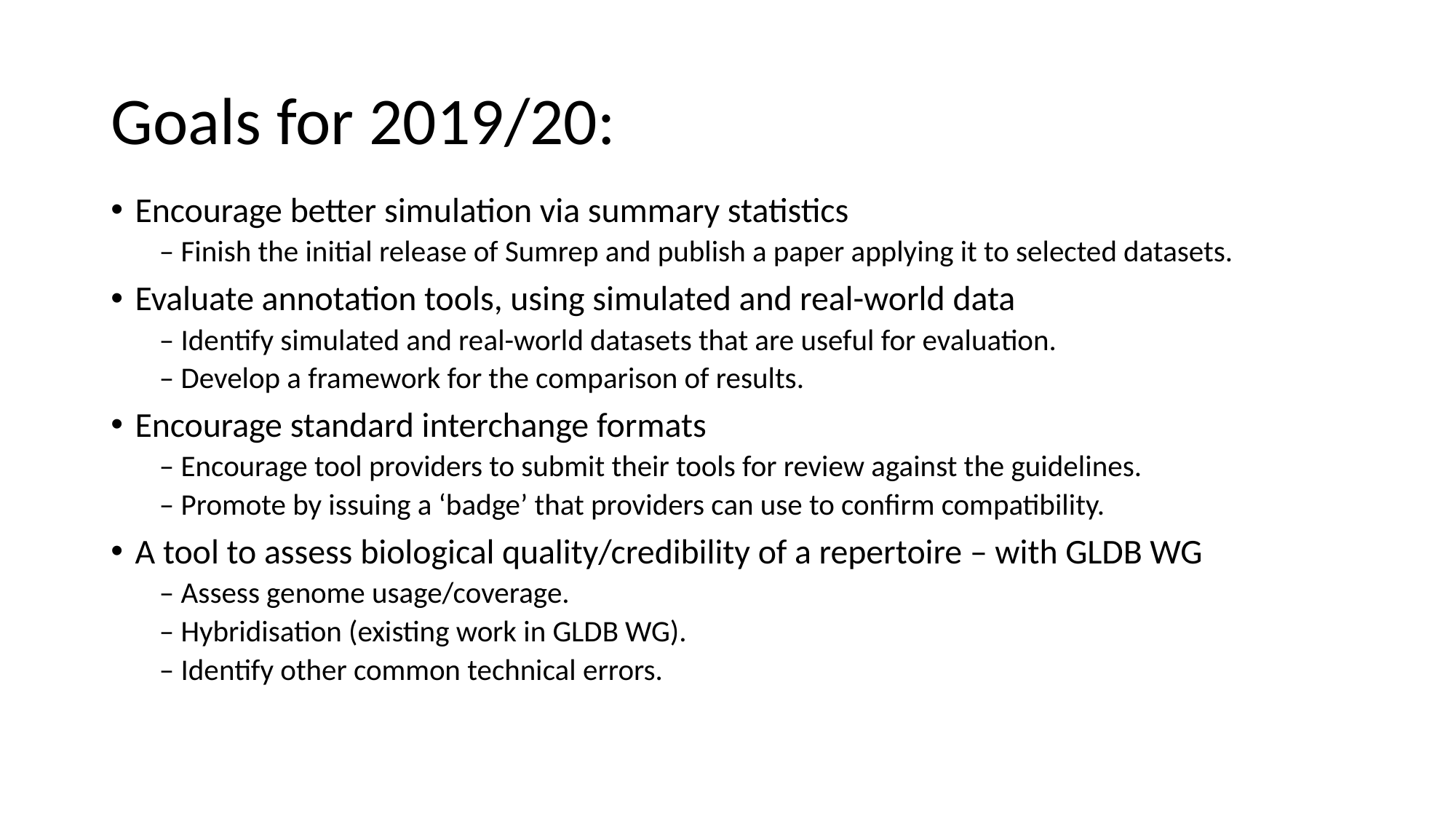

# Goals for 2019/20:
Encourage better simulation via summary statistics
– Finish the initial release of Sumrep and publish a paper applying it to selected datasets.
Evaluate annotation tools, using simulated and real-world data
– Identify simulated and real-world datasets that are useful for evaluation.
– Develop a framework for the comparison of results.
Encourage standard interchange formats
– Encourage tool providers to submit their tools for review against the guidelines.
– Promote by issuing a ‘badge’ that providers can use to confirm compatibility.
A tool to assess biological quality/credibility of a repertoire – with GLDB WG
– Assess genome usage/coverage.
– Hybridisation (existing work in GLDB WG).
– Identify other common technical errors.